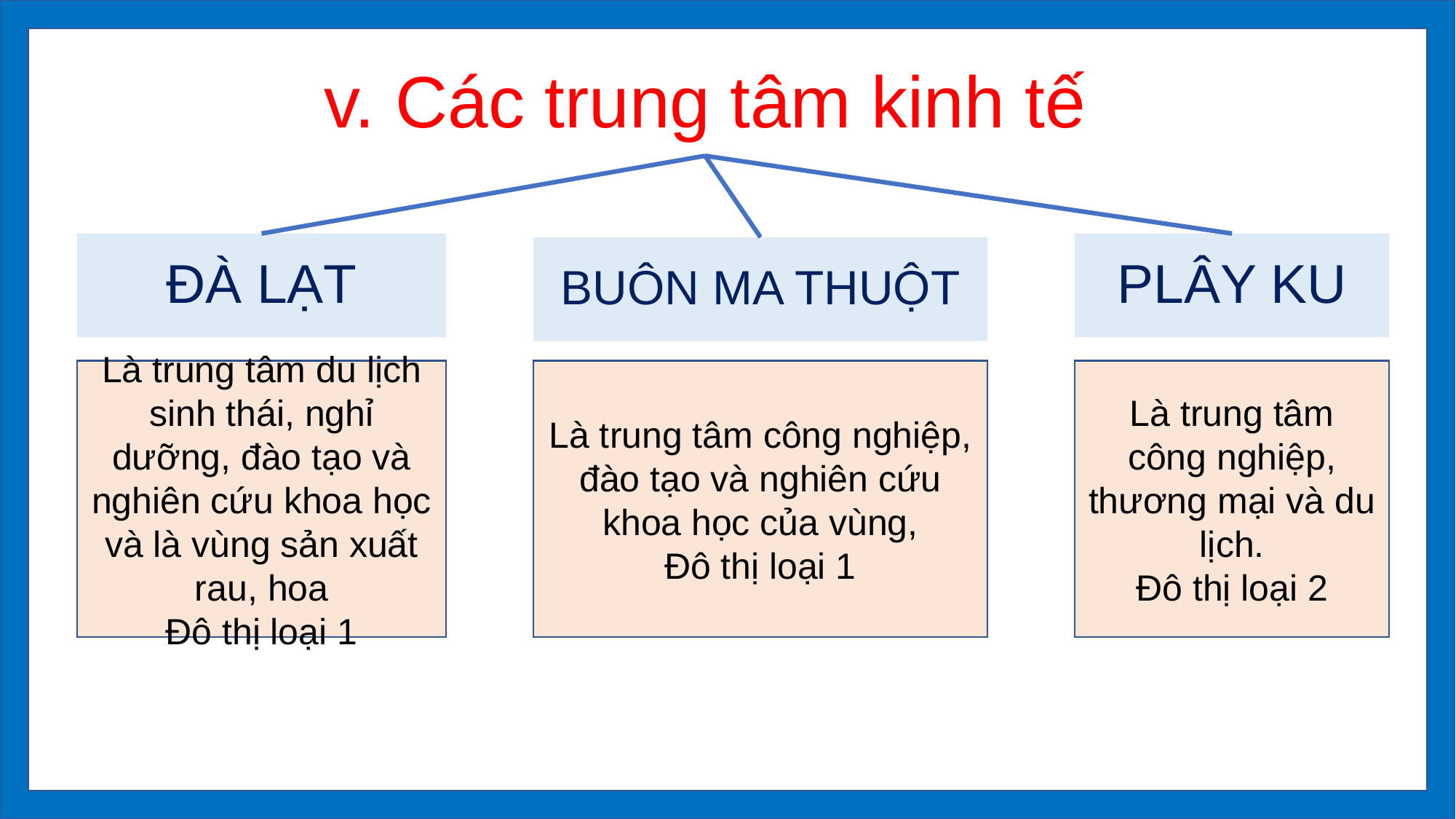

v. Các trung tâm kinh tế
ĐÀ LẠT
PLÂY KU
BUÔN MA THUỘT
Là trung tâm du lịch sinh thái, nghỉ dưỡng, đào tạo và nghiên cứu khoa học và là vùng sản xuất rau, hoa
Đô thị loại 1
Là trung tâm công nghiệp, đào tạo và nghiên cứu khoa học của vùng,
Đô thị loại 1
Là trung tâm công nghiệp, thương mại và du lịch.
Đô thị loại 2